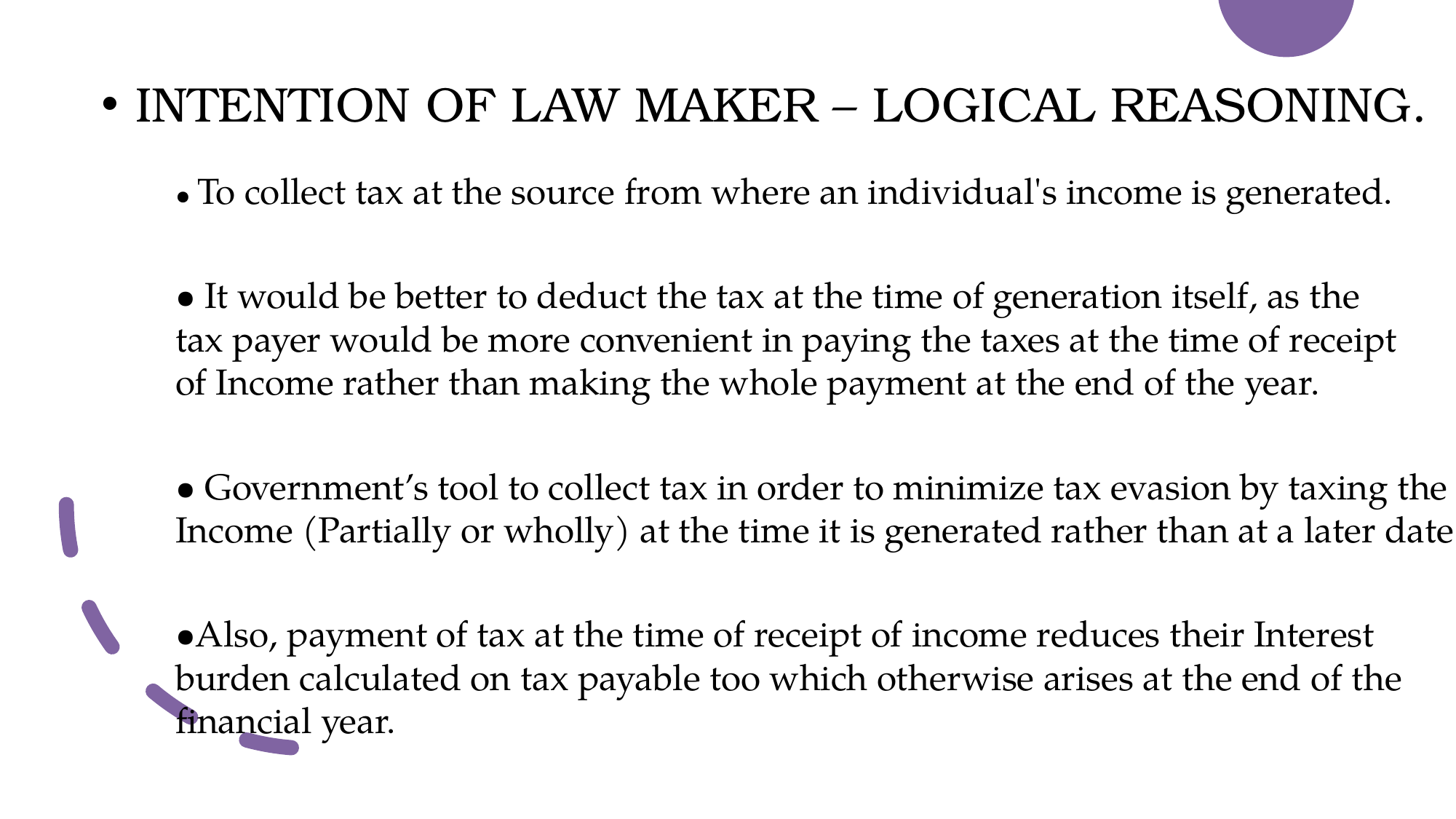

# INTENTION OF LAW MAKER – LOGICAL REASONING.

• To collect tax at the source from where an individual's income is generated.

• It would be better to deduct the tax at the time of generation itself, as the tax payer would be more convenient in paying the taxes at the time of receipt of Income rather than making the whole payment at the end of the year.

• Government’s tool to collect tax in order to minimize tax evasion by taxing the Income (Partially or wholly) at the time it is generated rather than at a later date.

•Also, payment of tax at the time of receipt of income reduces their Interest burden calculated on tax payable too which otherwise arises at the end of the financial year.